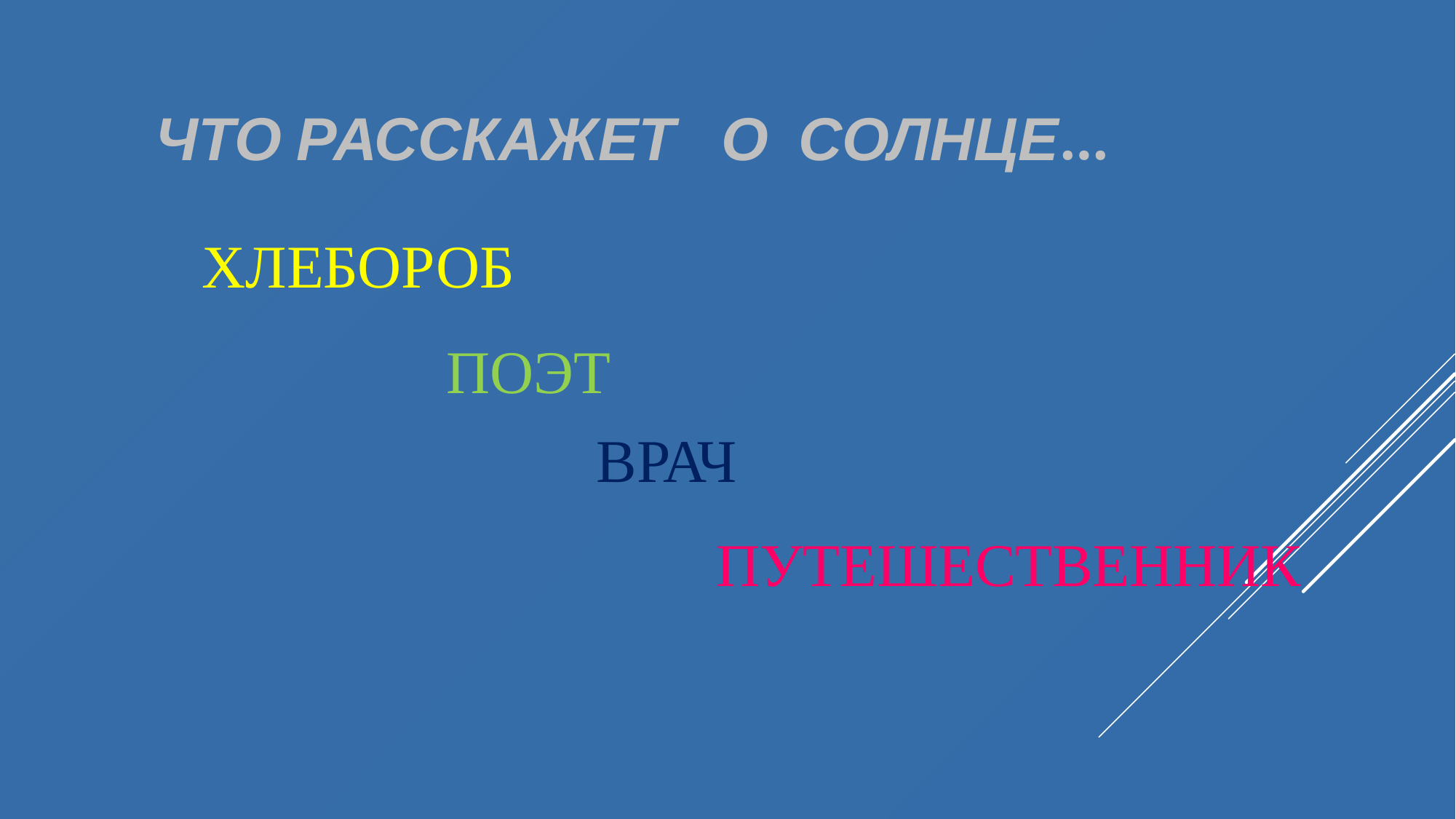

# Что расскажет   о  солнце…
ХЛЕБОРОБ
ПОЭТ
ВРАЧ
ПУТЕШЕСТВЕННИК